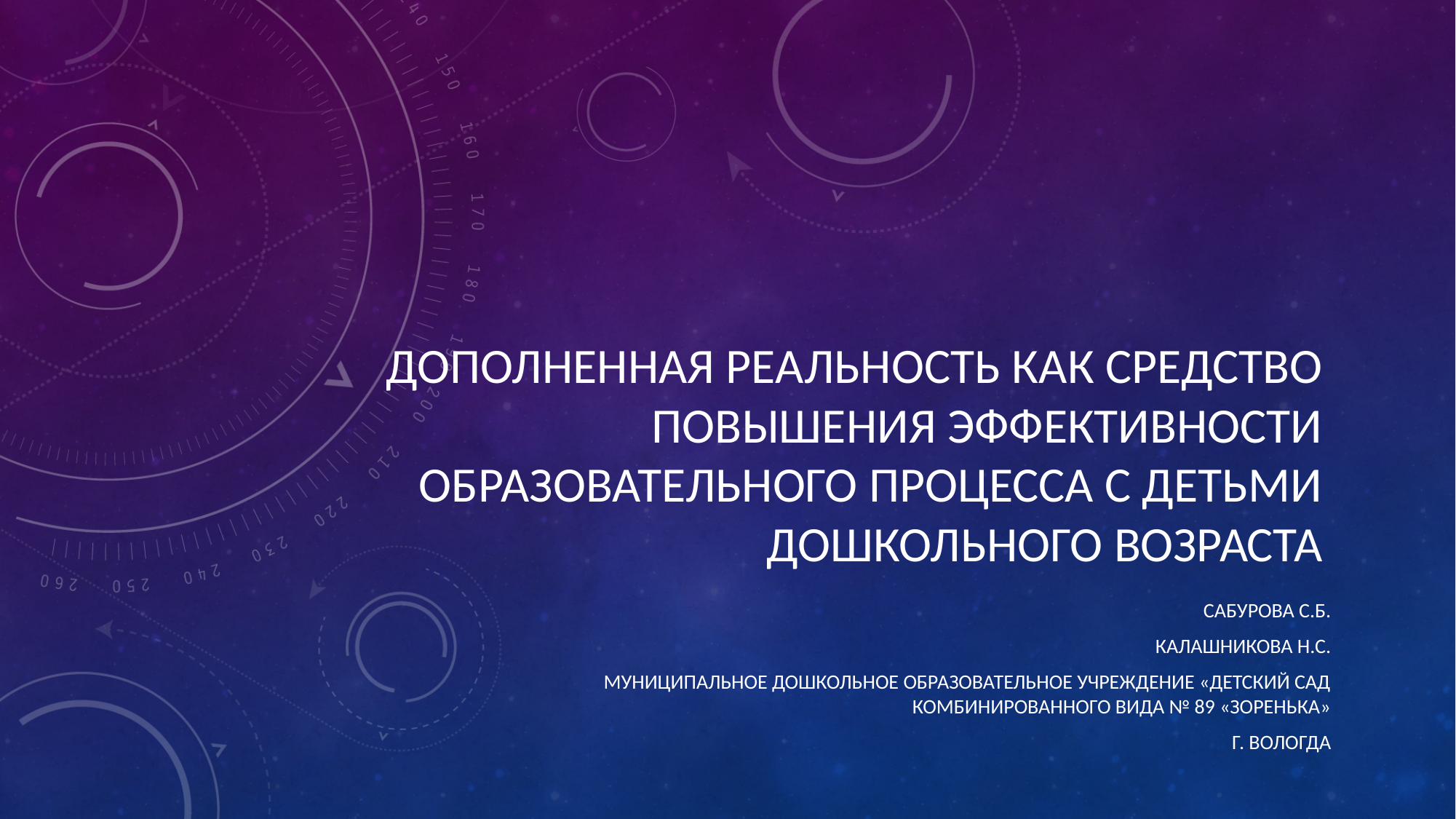

# Дополненная реальность как средство повышения эффективности образовательного процесса с детьми дошкольного возраста
Сабурова С.Б.
Калашникова Н.С.
Муниципальное дошкольное образовательное учреждение «Детский сад комбинированного вида № 89 «Зоренька»
Г. Вологда